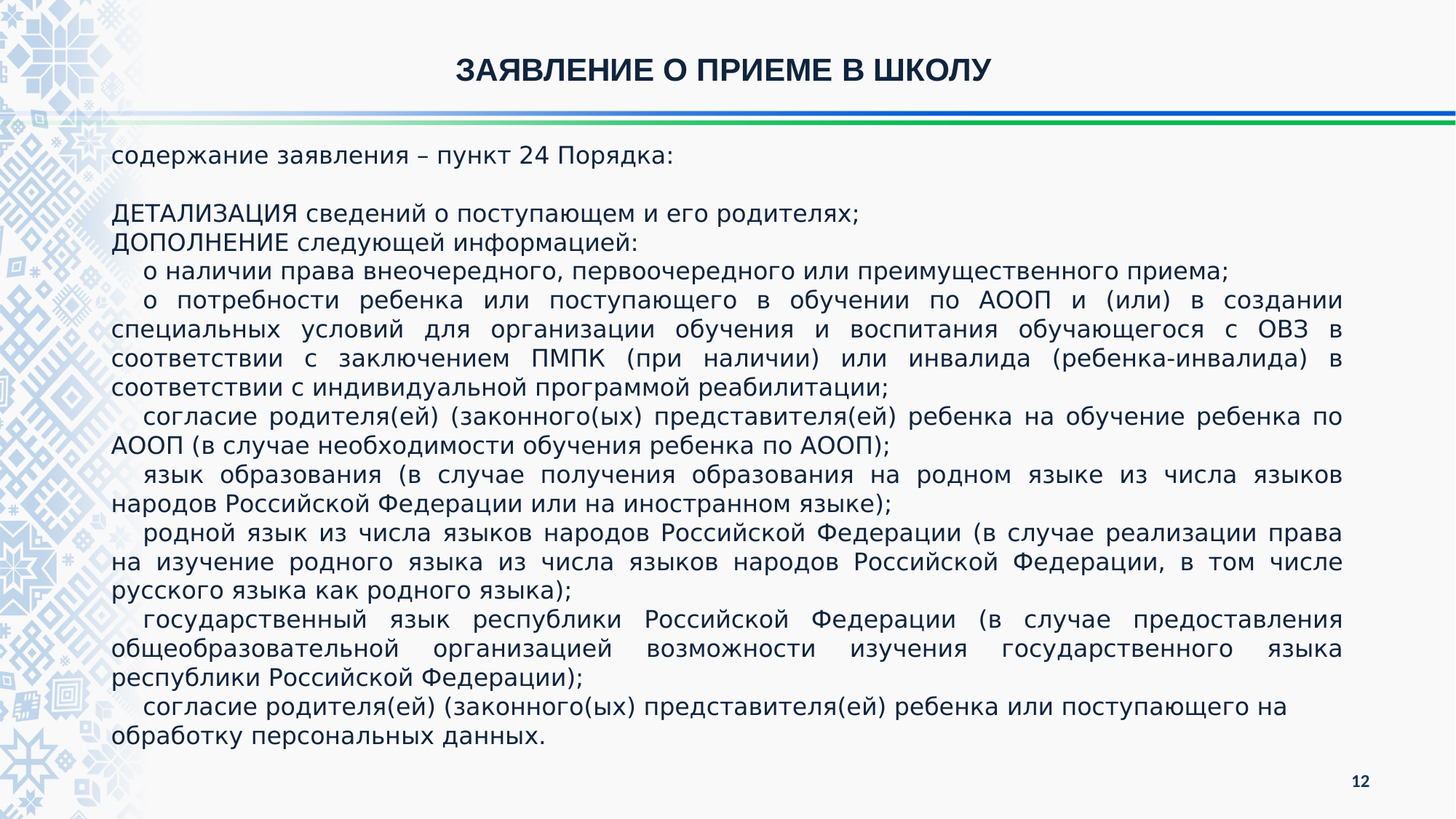

# ЗАЯВЛЕНИЕ О ПРИЕМЕ В ШКОЛУ
содержание заявления – пункт 24 Порядка:

ДЕТАЛИЗАЦИЯ сведений о поступающем и его родителях;
ДОПОЛНЕНИЕ следующей информацией:
о наличии права внеочередного, первоочередного или преимущественного приема;
о потребности ребенка или поступающего в обучении по АООП и (или) в создании специальных условий для организации обучения и воспитания обучающегося с ОВЗ в соответствии с заключением ПМПК (при наличии) или инвалида (ребенка-инвалида) в соответствии с индивидуальной программой реабилитации;
согласие родителя(ей) (законного(ых) представителя(ей) ребенка на обучение ребенка по АООП (в случае необходимости обучения ребенка по АООП);
язык образования (в случае получения образования на родном языке из числа языков народов Российской Федерации или на иностранном языке);
родной язык из числа языков народов Российской Федерации (в случае реализации права на изучение родного языка из числа языков народов Российской Федерации, в том числе русского языка как родного языка);
государственный язык республики Российской Федерации (в случае предоставления общеобразовательной организацией возможности изучения государственного языка республики Российской Федерации);
согласие родителя(ей) (законного(ых) представителя(ей) ребенка или поступающего на обработку персональных данных.

12